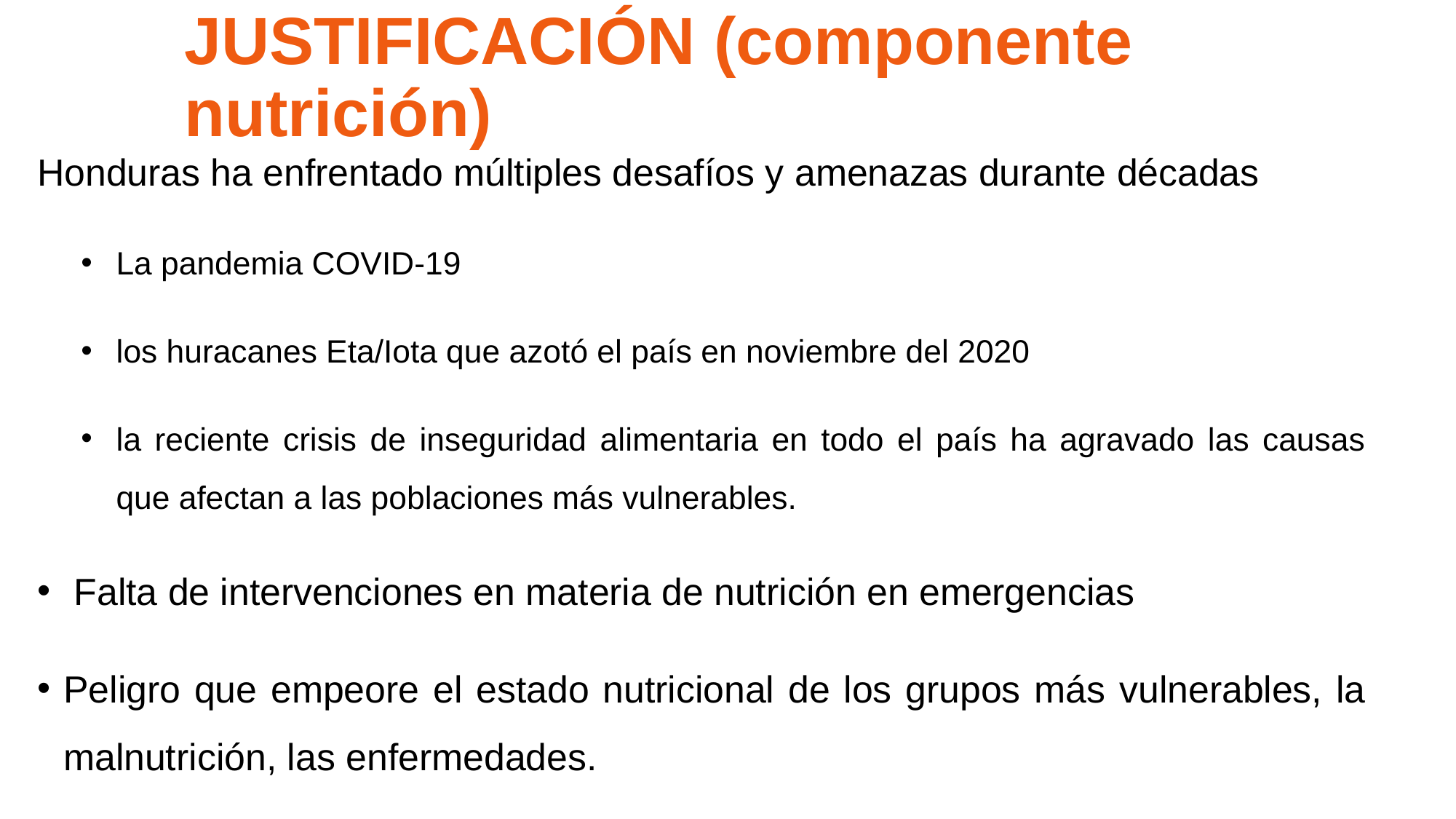

# JUSTIFICACIÓN (componente nutrición)
Honduras ha enfrentado múltiples desafíos y amenazas durante décadas
La pandemia COVID-19
los huracanes Eta/Iota que azotó el país en noviembre del 2020
la reciente crisis de inseguridad alimentaria en todo el país ha agravado las causas que afectan a las poblaciones más vulnerables.
 Falta de intervenciones en materia de nutrición en emergencias
Peligro que empeore el estado nutricional de los grupos más vulnerables, la malnutrición, las enfermedades.